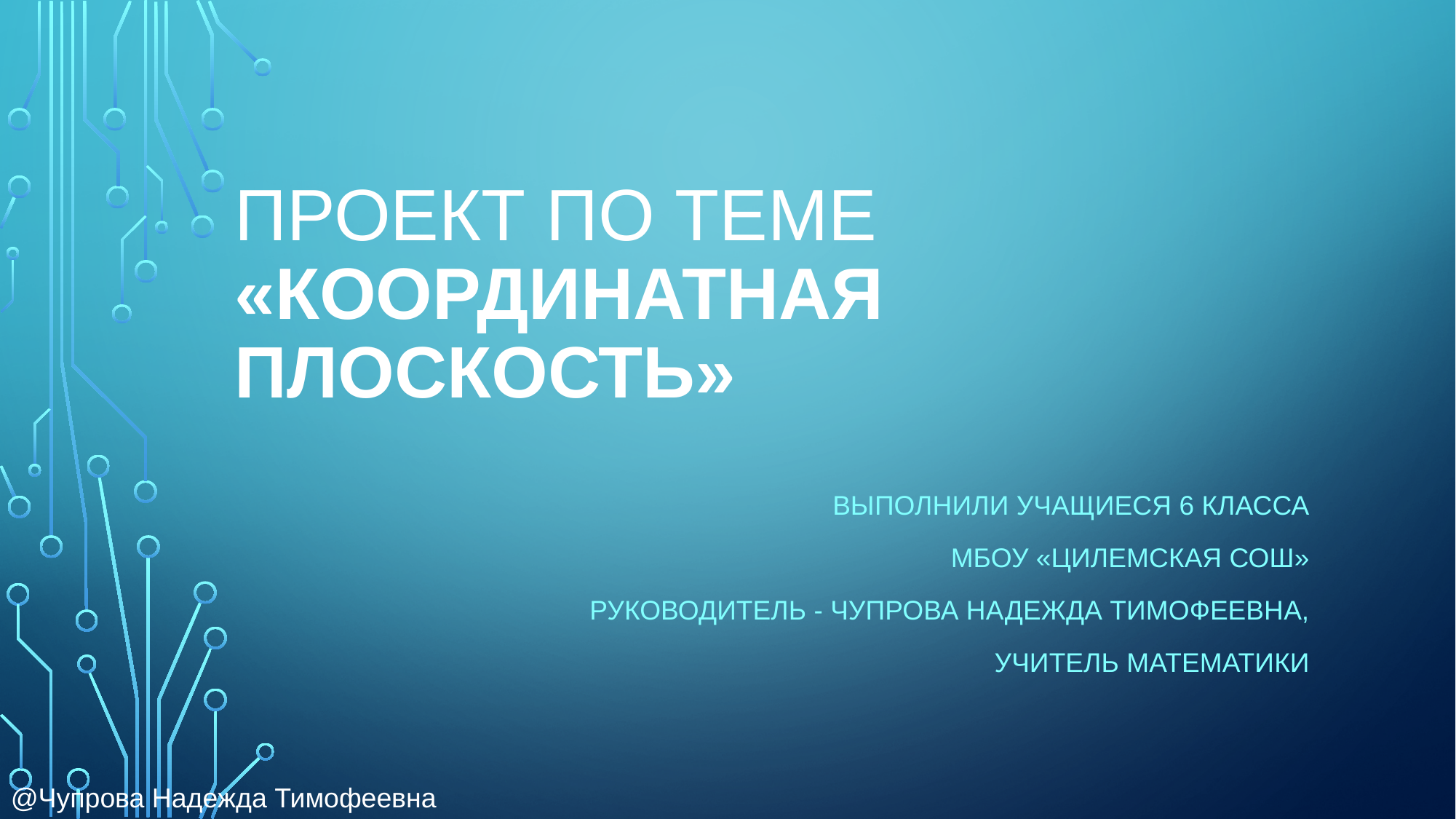

# Проект по теме «Координатная плоскость»

Выполнили учащиеся 6 класса
МБОУ «Цилемская СОШ»
Руководитель - Чупрова Надежда Тимофеевна,
учитель математики
@Чупрова Надежда Тимофеевна